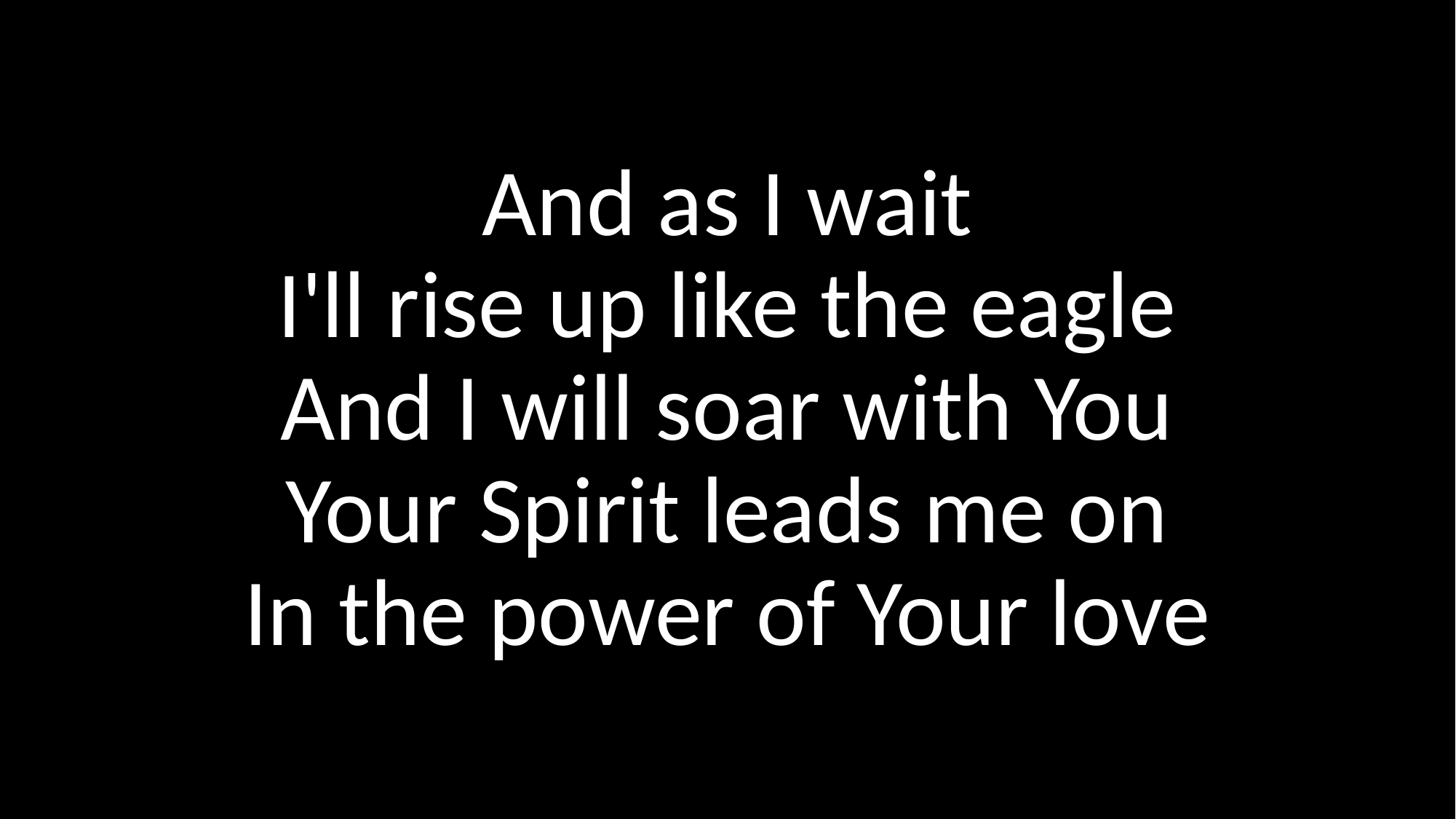

And as I wait
I'll rise up like the eagle
And I will soar with You
Your Spirit leads me on
In the power of Your love